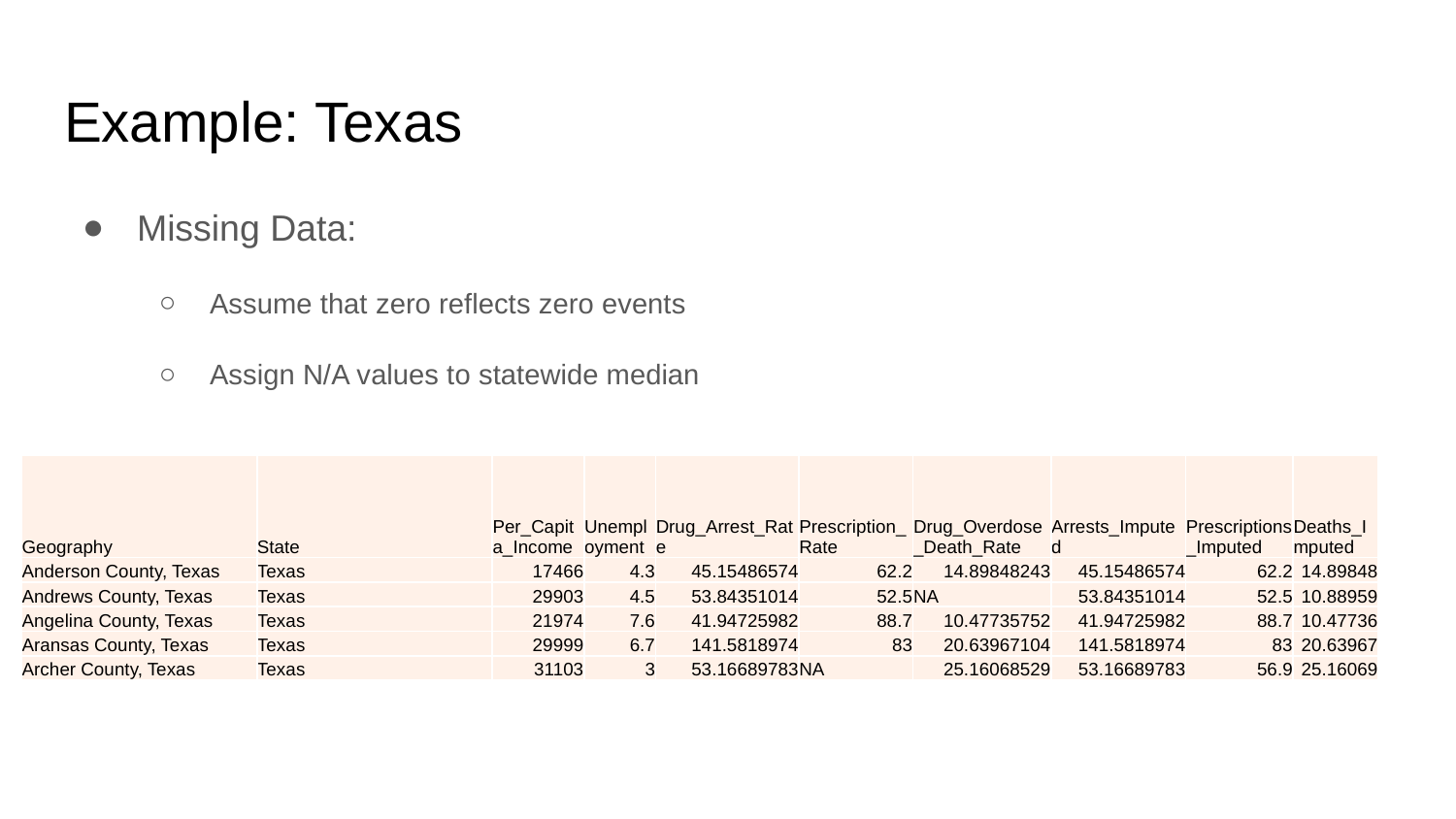

# Example: Texas
Missing Data:
Assume that zero reflects zero events
Assign N/A values to statewide median

| Geography | State | Per\_Capita\_Income | Unemployment | Drug\_Arrest\_Rate | Prescription\_Rate | Drug\_Overdose\_Death\_Rate | Arrests\_Imputed | Prescriptions\_Imputed | Deaths\_Imputed |
| --- | --- | --- | --- | --- | --- | --- | --- | --- | --- |
| Anderson County, Texas | Texas | 17466 | 4.3 | 45.15486574 | 62.2 | 14.89848243 | 45.15486574 | 62.2 | 14.89848 |
| Andrews County, Texas | Texas | 29903 | 4.5 | 53.84351014 | 52.5 | NA | 53.84351014 | 52.5 | 10.88959 |
| Angelina County, Texas | Texas | 21974 | 7.6 | 41.94725982 | 88.7 | 10.47735752 | 41.94725982 | 88.7 | 10.47736 |
| Aransas County, Texas | Texas | 29999 | 6.7 | 141.5818974 | 83 | 20.63967104 | 141.5818974 | 83 | 20.63967 |
| Archer County, Texas | Texas | 31103 | 3 | 53.16689783 | NA | 25.16068529 | 53.16689783 | 56.9 | 25.16069 |